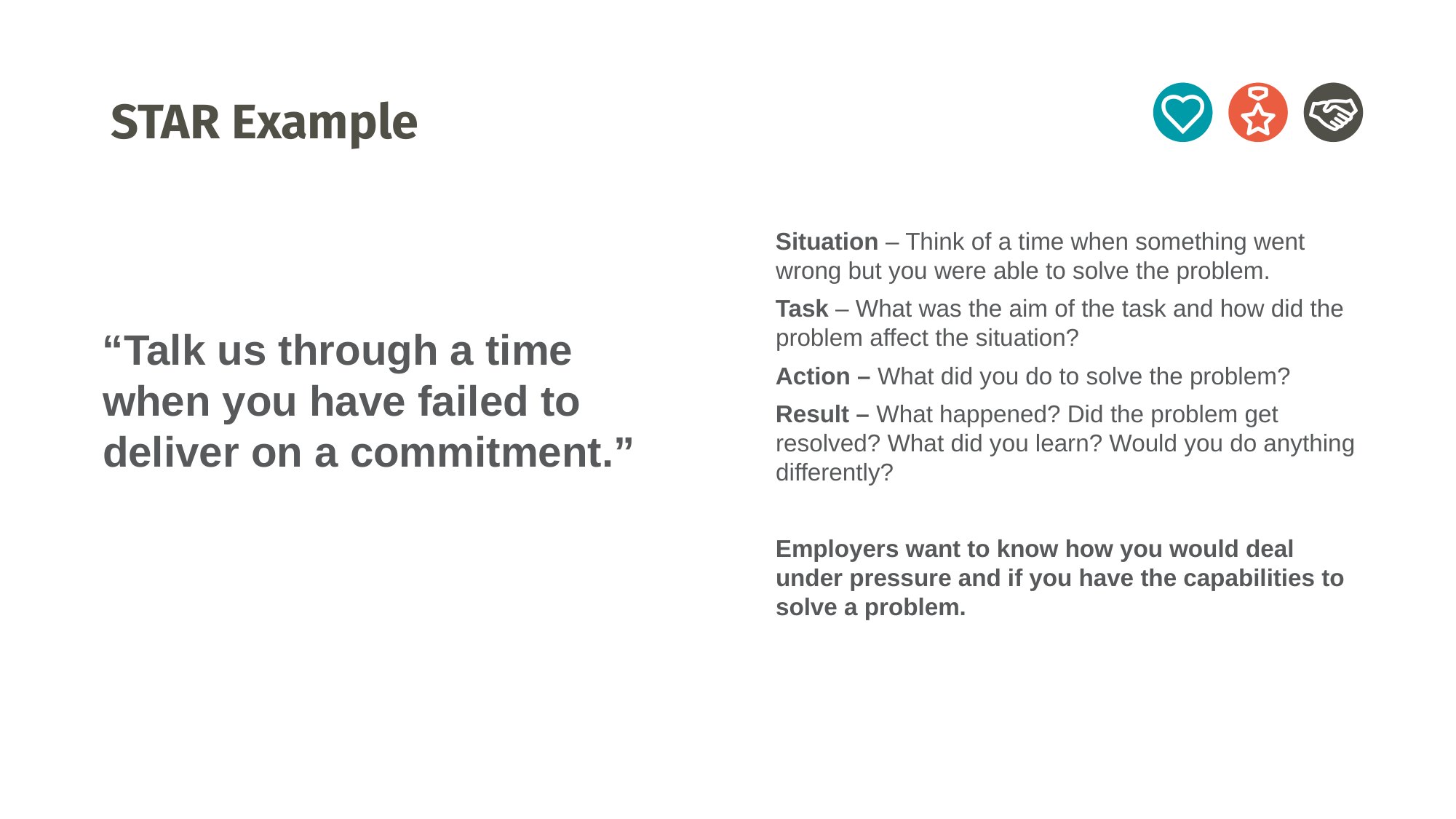

# STAR Example
“Talk us through a time when you have failed to deliver on a commitment.”

Situation – Think of a time when something went wrong but you were able to solve the problem.
Task – What was the aim of the task and how did the problem affect the situation?
Action – What did you do to solve the problem?
Result – What happened? Did the problem get resolved? What did you learn? Would you do anything differently?

Employers want to know how you would deal under pressure and if you have the capabilities to solve a problem.